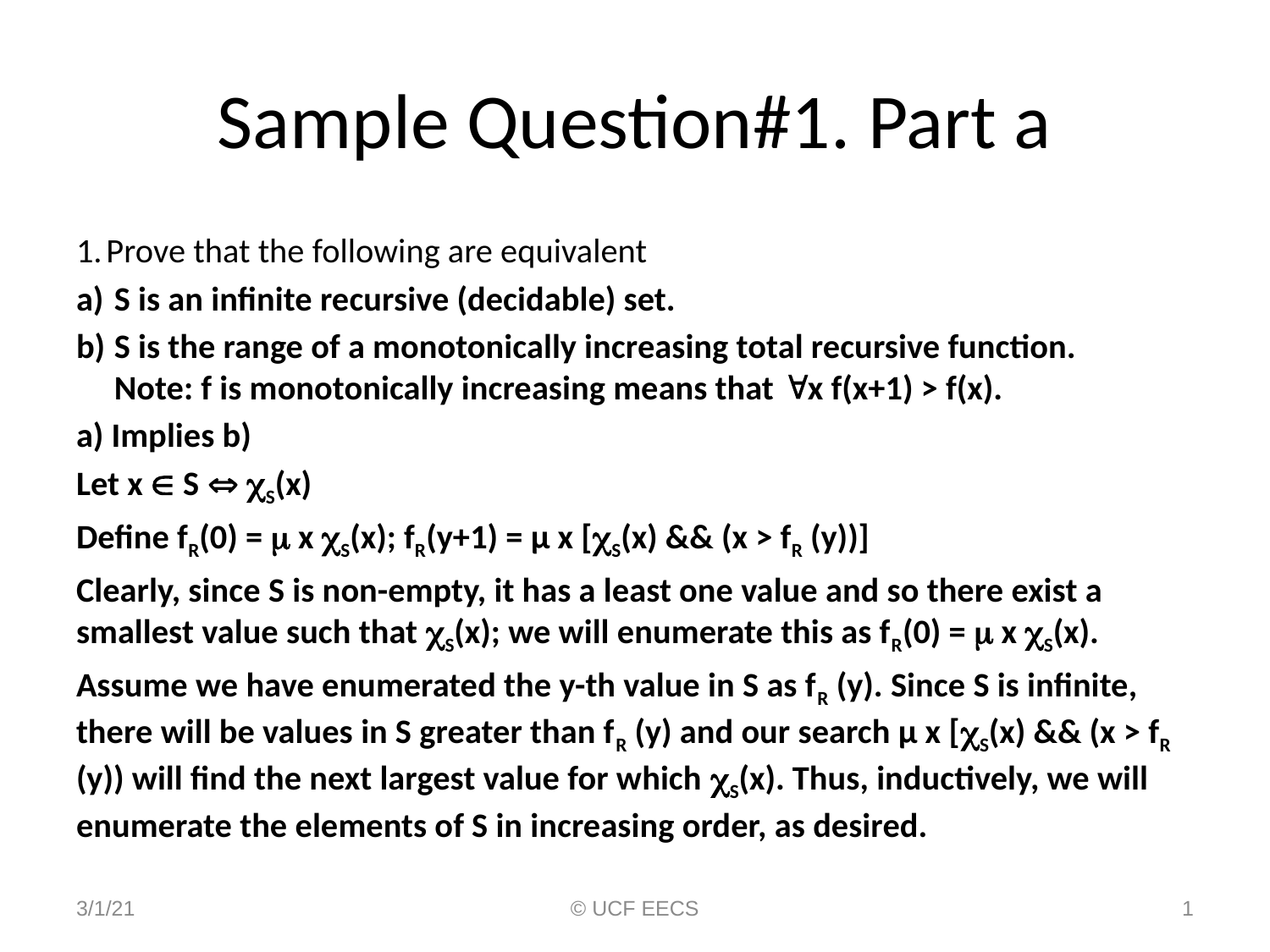

# Sample Question#1. Part a
1.	Prove that the following are equivalent
S is an infinite recursive (decidable) set.
S is the range of a monotonically increasing total recursive function.
Note: f is monotonically increasing means that ∀x f(x+1) > f(x).
a) Implies b)
Let x ∈ S ⇔ χS(x)
Define fR(0) = μ x χS(x); fR(y+1) = µ x [χS(x) && (x > fR (y))]
Clearly, since S is non-empty, it has a least one value and so there exist a smallest value such that χS(x); we will enumerate this as fR(0) = μ x χS(x).
Assume we have enumerated the y-th value in S as fR (y). Since S is infinite, there will be values in S greater than fR (y) and our search µ x [χS(x) && (x > fR (y)) will find the next largest value for which χS(x). Thus, inductively, we will enumerate the elements of S in increasing order, as desired.

3/1/21
© UCF EECS
1